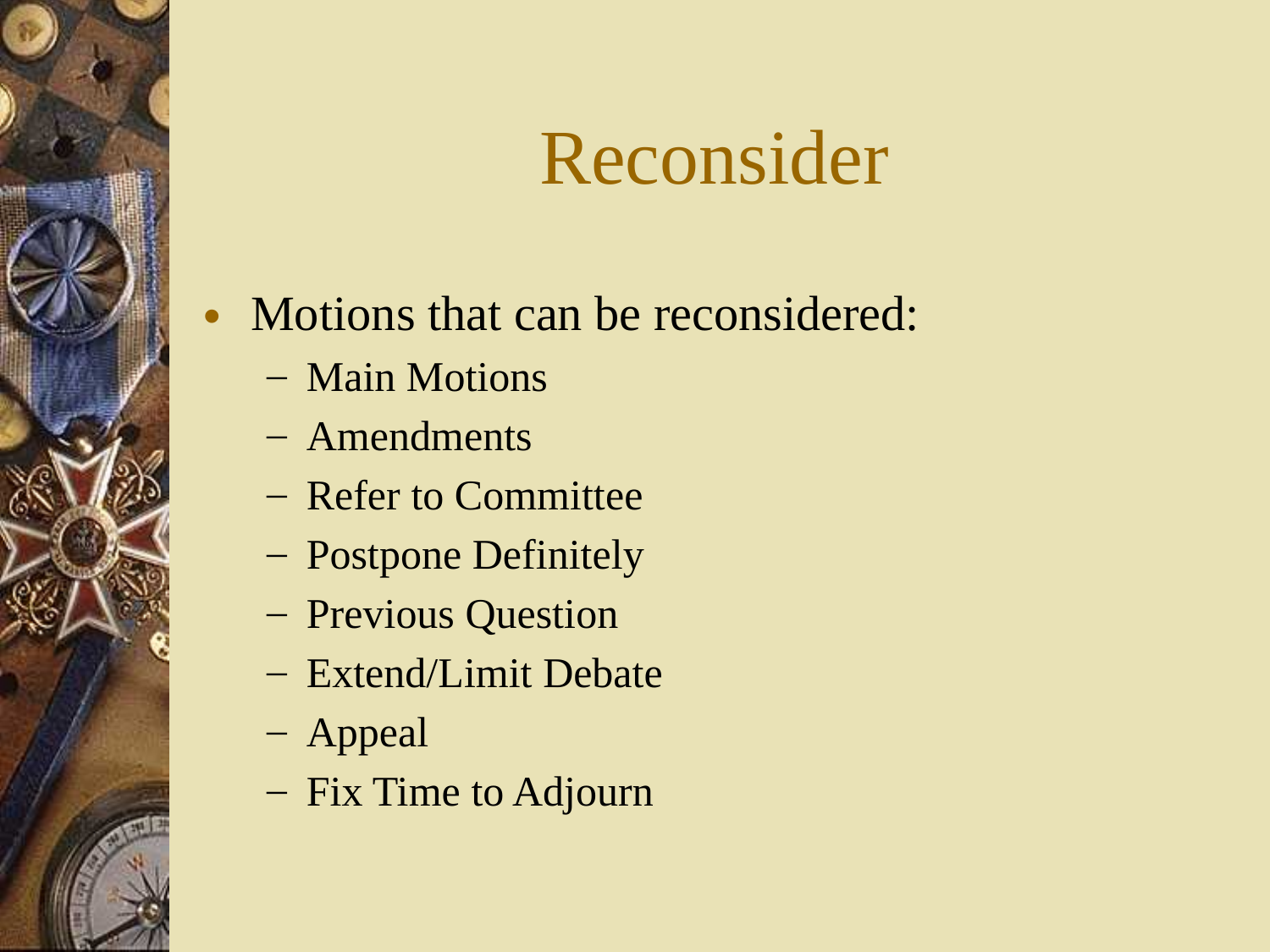

# Reconsider
Motions that can be reconsidered:
Main Motions
Amendments
Refer to Committee
Postpone Definitely
Previous Question
Extend/Limit Debate
Appeal
Fix Time to Adjourn